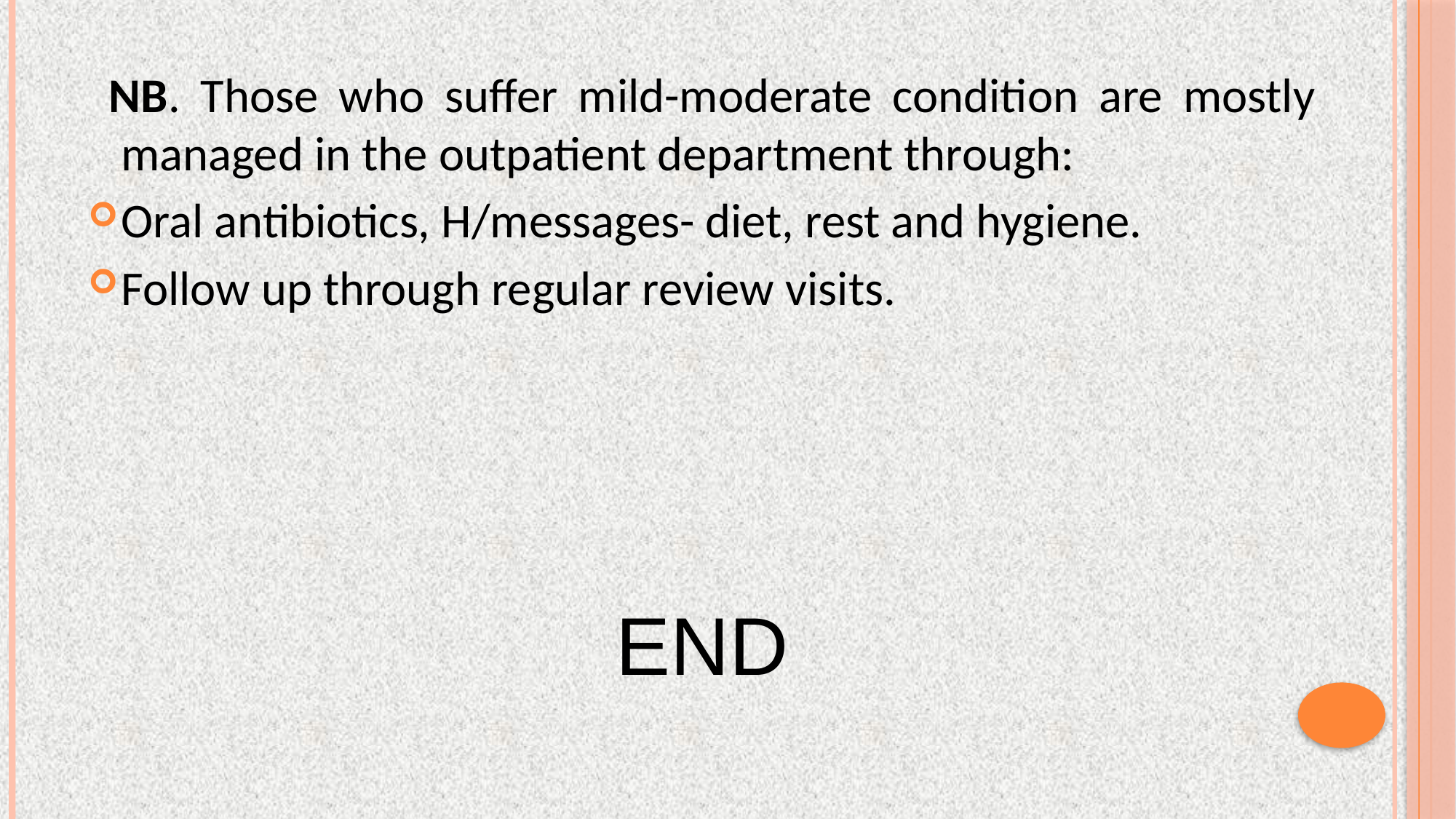

NB. Those who suffer mild-moderate condition are mostly managed in the outpatient department through:
Oral antibiotics, H/messages- diet, rest and hygiene.
Follow up through regular review visits.

END